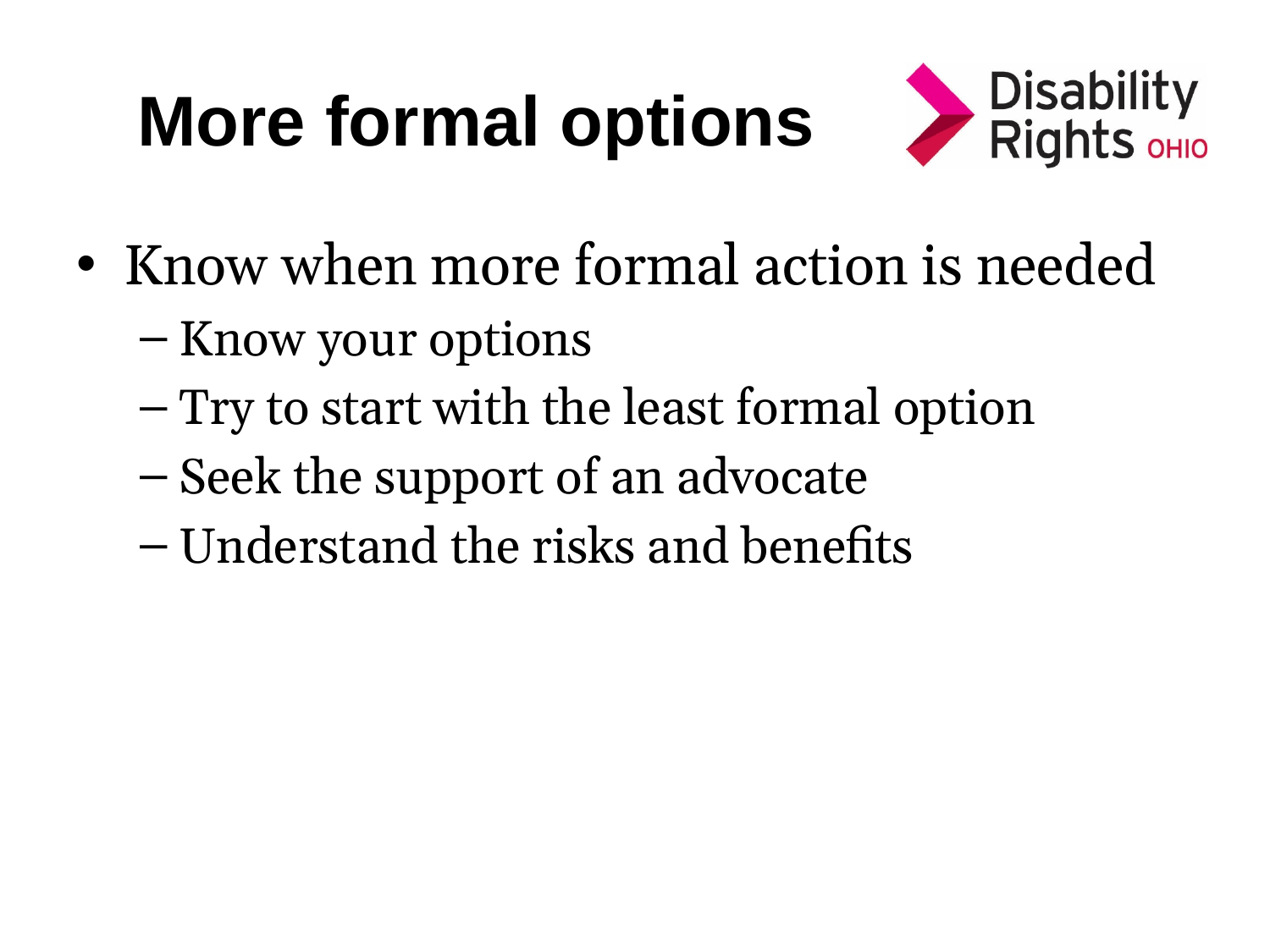

# More formal options
Know when more formal action is needed
Know your options
Try to start with the least formal option
Seek the support of an advocate
Understand the risks and benefits